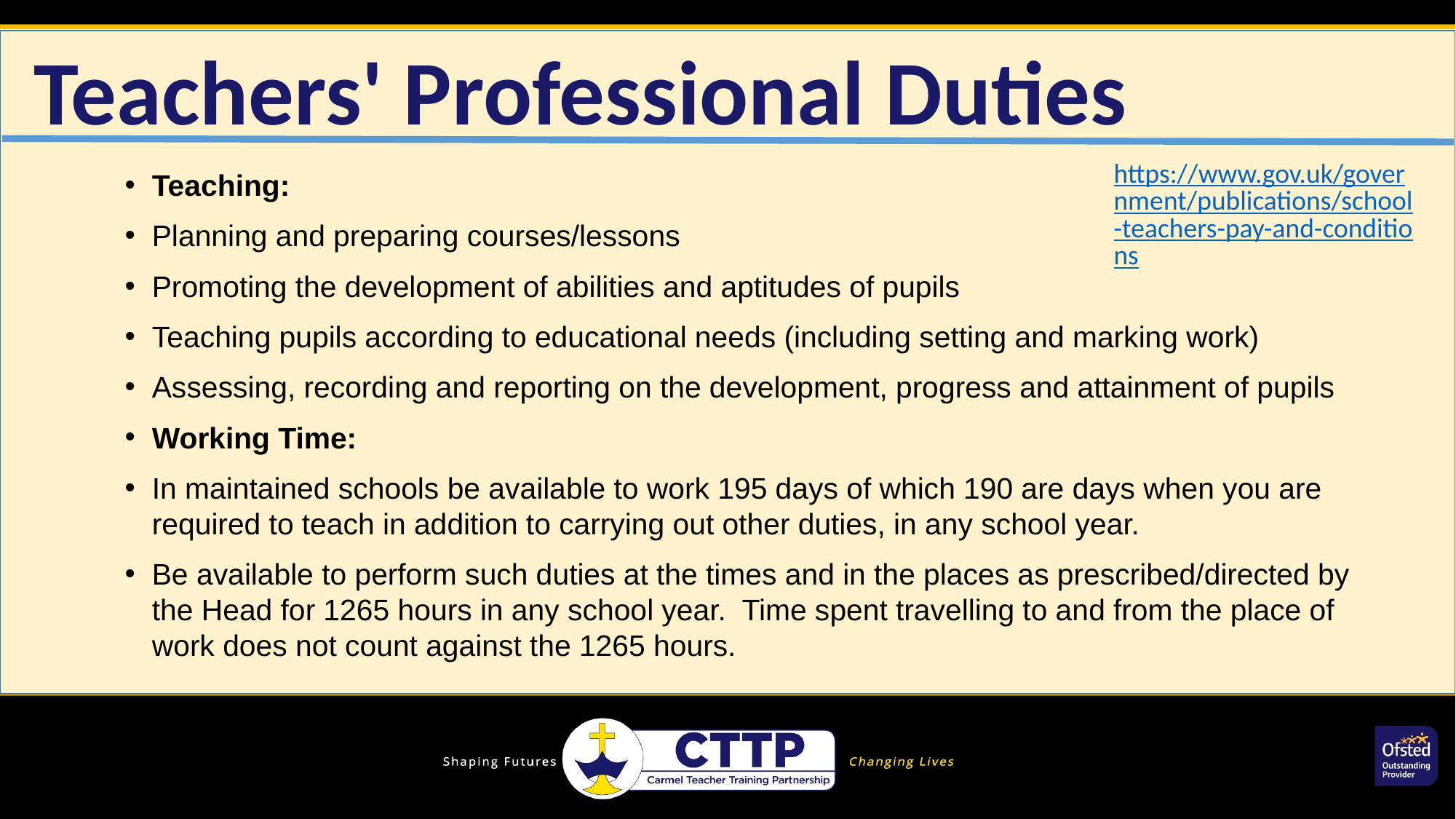

Teachers' Professional Duties
https://www.gov.uk/government/publications/school-teachers-pay-and-conditions

Teaching:
Planning and preparing courses/lessons
Promoting the development of abilities and aptitudes of pupils
Teaching pupils according to educational needs (including setting and marking work)
Assessing, recording and reporting on the development, progress and attainment of pupils
Working Time:
In maintained schools be available to work 195 days of which 190 are days when you are required to teach in addition to carrying out other duties, in any school year.
Be available to perform such duties at the times and in the places as prescribed/directed by the Head for 1265 hours in any school year.  Time spent travelling to and from the place of work does not count against the 1265 hours.